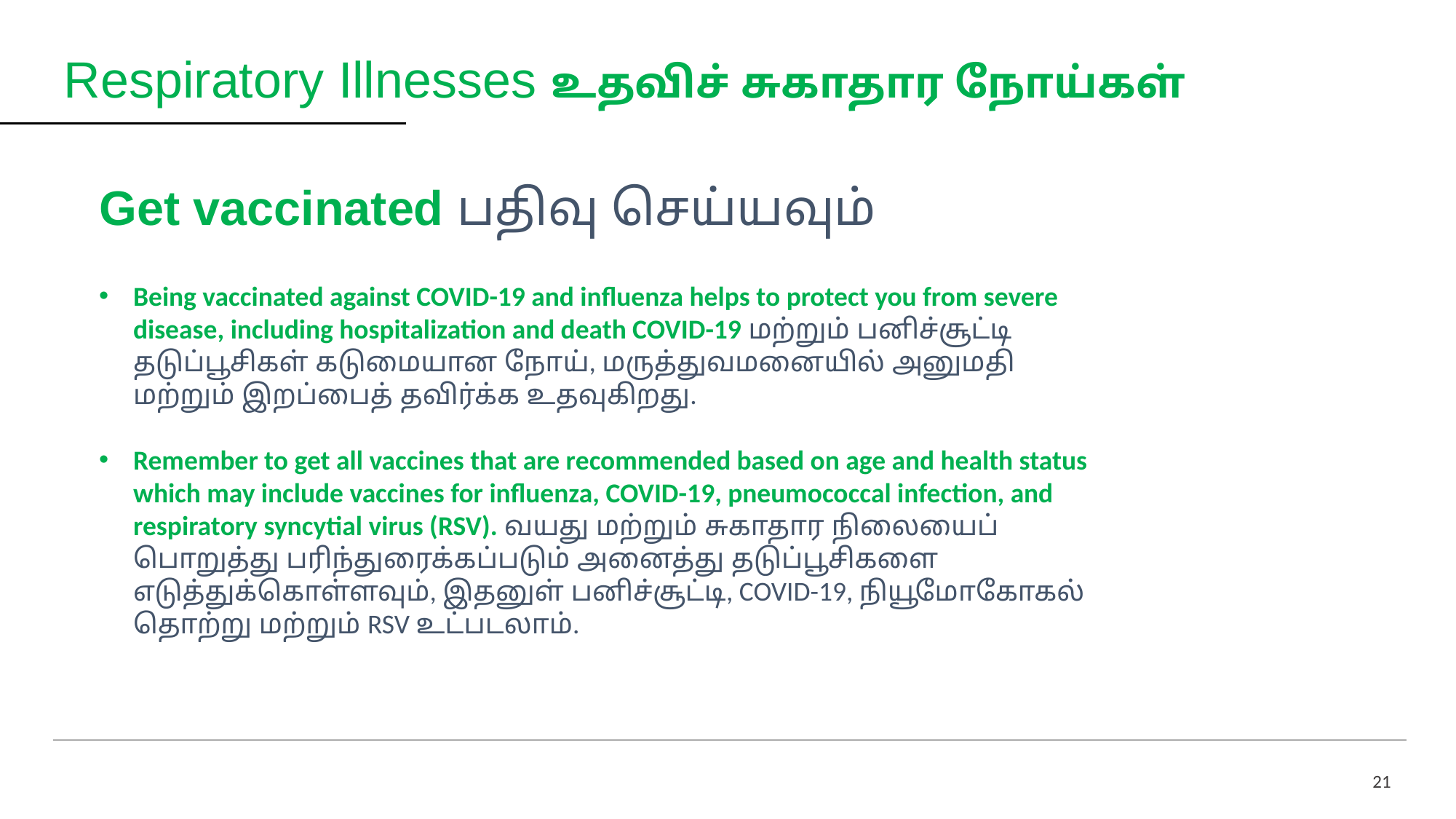

# Respiratory Illnesses உதவிச் சுகாதார நோய்கள்

Get vaccinated பதிவு செய்யவும்

Being vaccinated against COVID-19 and influenza helps to protect you from severe disease, including hospitalization and death COVID-19 மற்றும் பனிச்சூட்டி தடுப்பூசிகள் கடுமையான நோய், மருத்துவமனையில் அனுமதி மற்றும் இறப்பைத் தவிர்க்க உதவுகிறது.

Remember to get all vaccines that are recommended based on age and health status which may include vaccines for influenza, COVID-19, pneumococcal infection, and respiratory syncytial virus (RSV). வயது மற்றும் சுகாதார நிலையைப் பொறுத்து பரிந்துரைக்கப்படும் அனைத்து தடுப்பூசிகளை எடுத்துக்கொள்ளவும், இதனுள் பனிச்சூட்டி, COVID-19, நியூமோகோகல் தொற்று மற்றும் RSV உட்படலாம்.
21